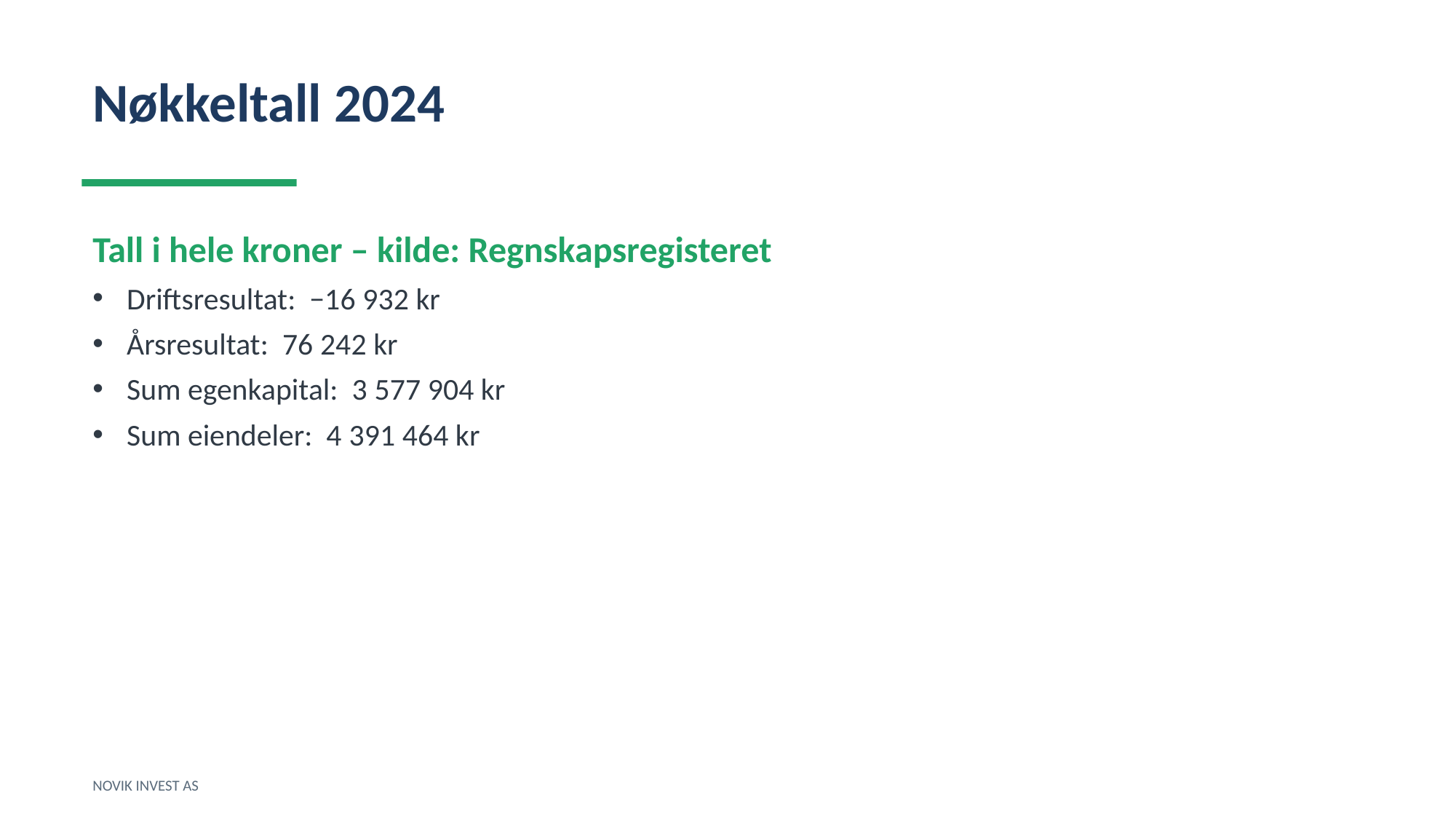

Nøkkeltall 2024

Tall i hele kroner – kilde: Regnskapsregisteret
Driftsresultat:  −16 932 kr
Årsresultat:  76 242 kr
Sum egenkapital:  3 577 904 kr
Sum eiendeler:  4 391 464 kr
NOVIK INVEST AS